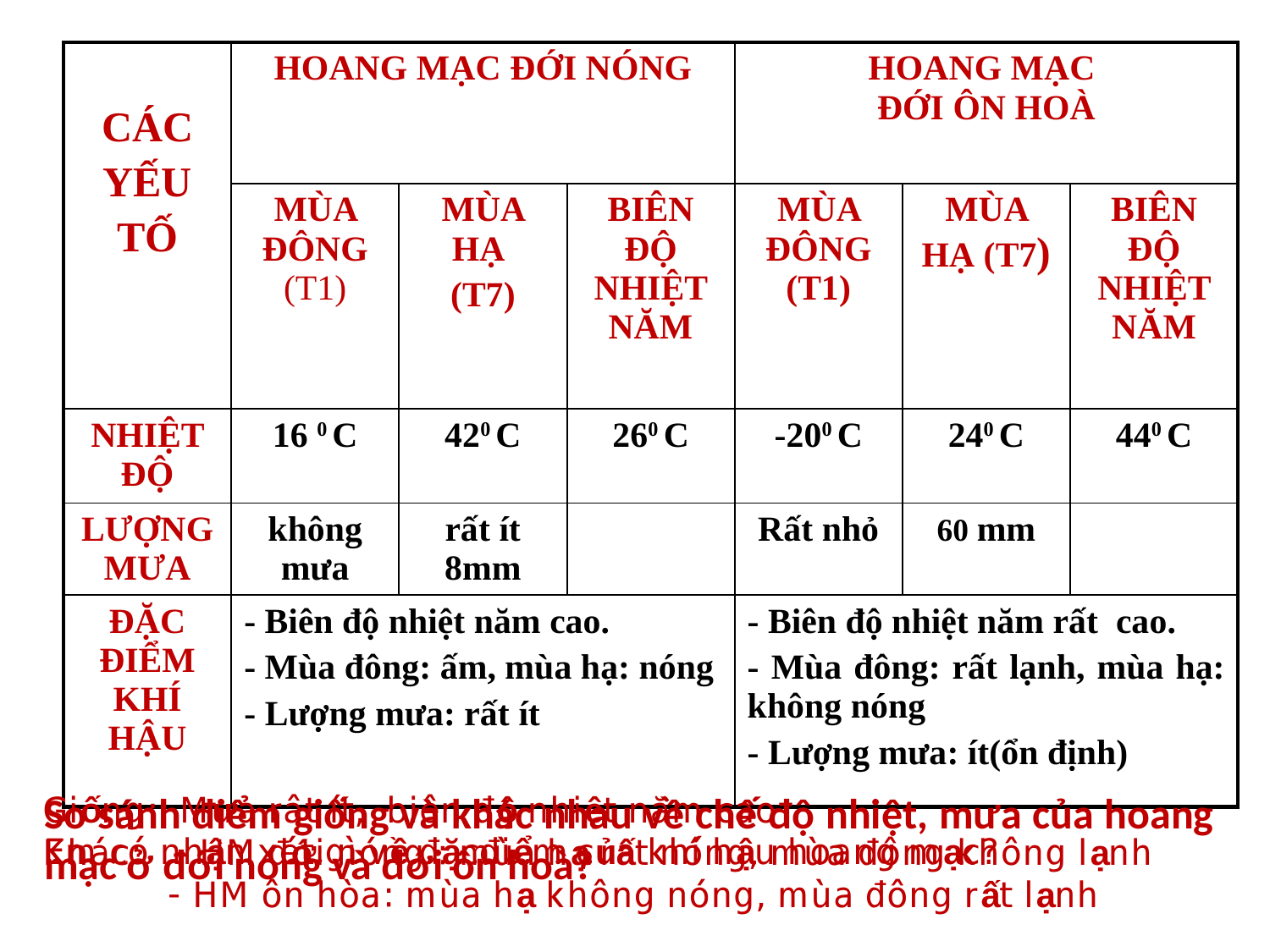

| CÁC YẾU TỐ | HOANG MẠC ĐỚI NÓNG |  |  | HOANG MẠC ĐỚI ÔN HOÀ |  |  |
| --- | --- | --- | --- | --- | --- | --- |
|  | MÙA ĐÔNG (T1) | MÙA HẠ (T7) | BIÊN ĐỘ NHIỆT NĂM | MÙA ĐÔNG (T1) | MÙA HẠ (T7) | BIÊN ĐỘ NHIỆT NĂM |
| NHIỆT ĐỘ | 16 0 C | 420 C | 260 C | -200 C | 240 C | 440 C |
| LƯỢNG MƯA | không mưa | rất ít 8mm |  | Rất nhỏ | 60 mm |  |
| ĐẶC ĐIỂM KHÍ HẬU | - Biên độ nhiệt năm cao. - Mùa đông: ấm, mùa hạ: nóng - Lượng mưa: rất ít |  |  | - Biên độ nhiệt năm rất cao. - Mùa đông: rất lạnh, mùa hạ: không nóng - Lượng mưa: ít(ổn định) |  |  |
So sánh điểm giống và khác nhau về chế độ nhiệt, mưa của hoang mạc ở đới nóng và đới ôn hoà?
Giống:  Mưa rât ít,  biên độ nhiệt năm cao
Khác:   - HM đới nóng : mùa hạ rất nóng, mùa đông không lạnh
            - HM ôn hòa: mùa hạ không nóng, mùa đông rất lạnh
Em có nhận xét gì về đặcđiểm của khí hậu hoang mạc?